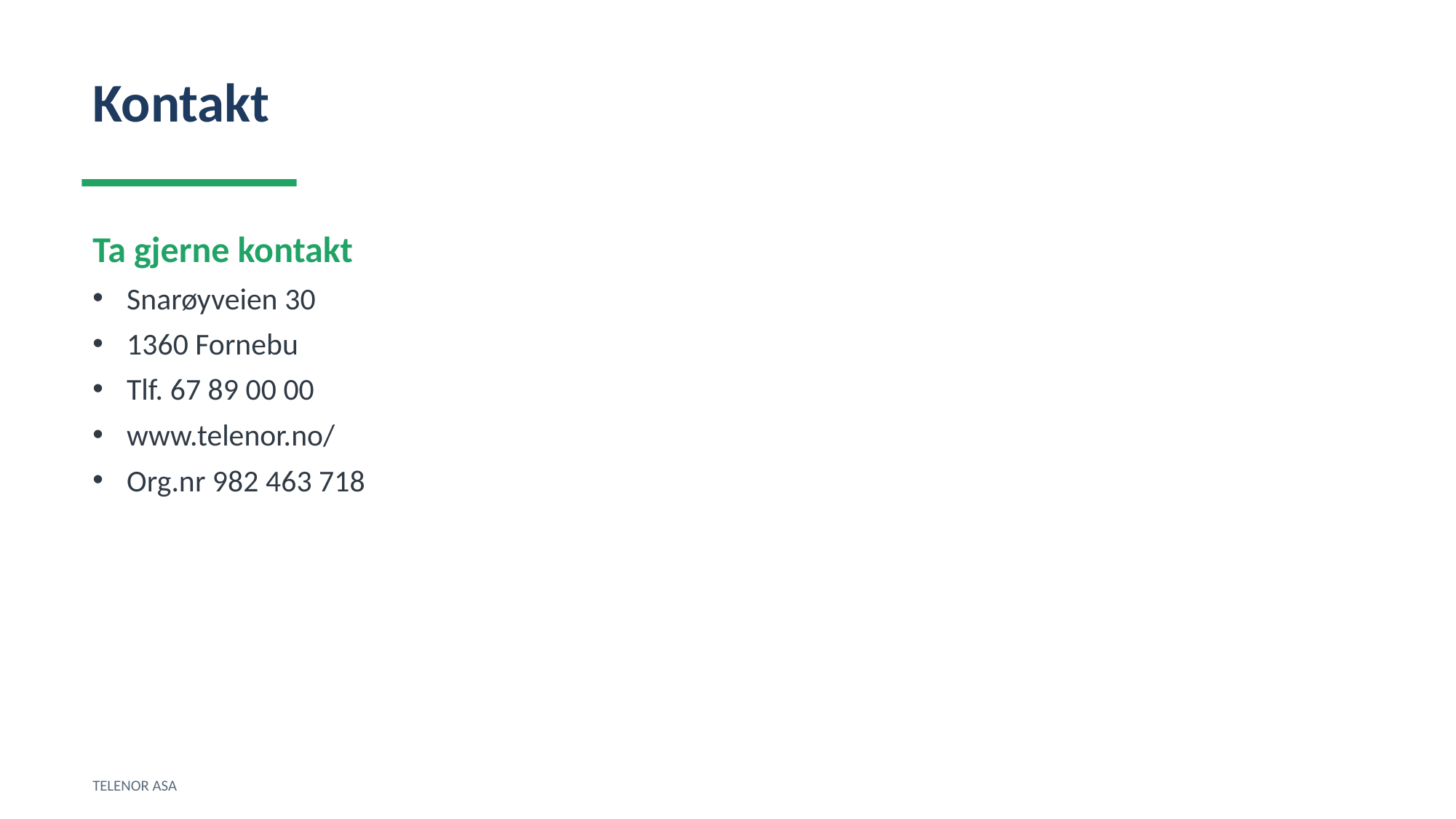

Kontakt

Ta gjerne kontakt
Snarøyveien 30
1360 Fornebu
Tlf. 67 89 00 00
www.telenor.no/
Org.nr 982 463 718
TELENOR ASA